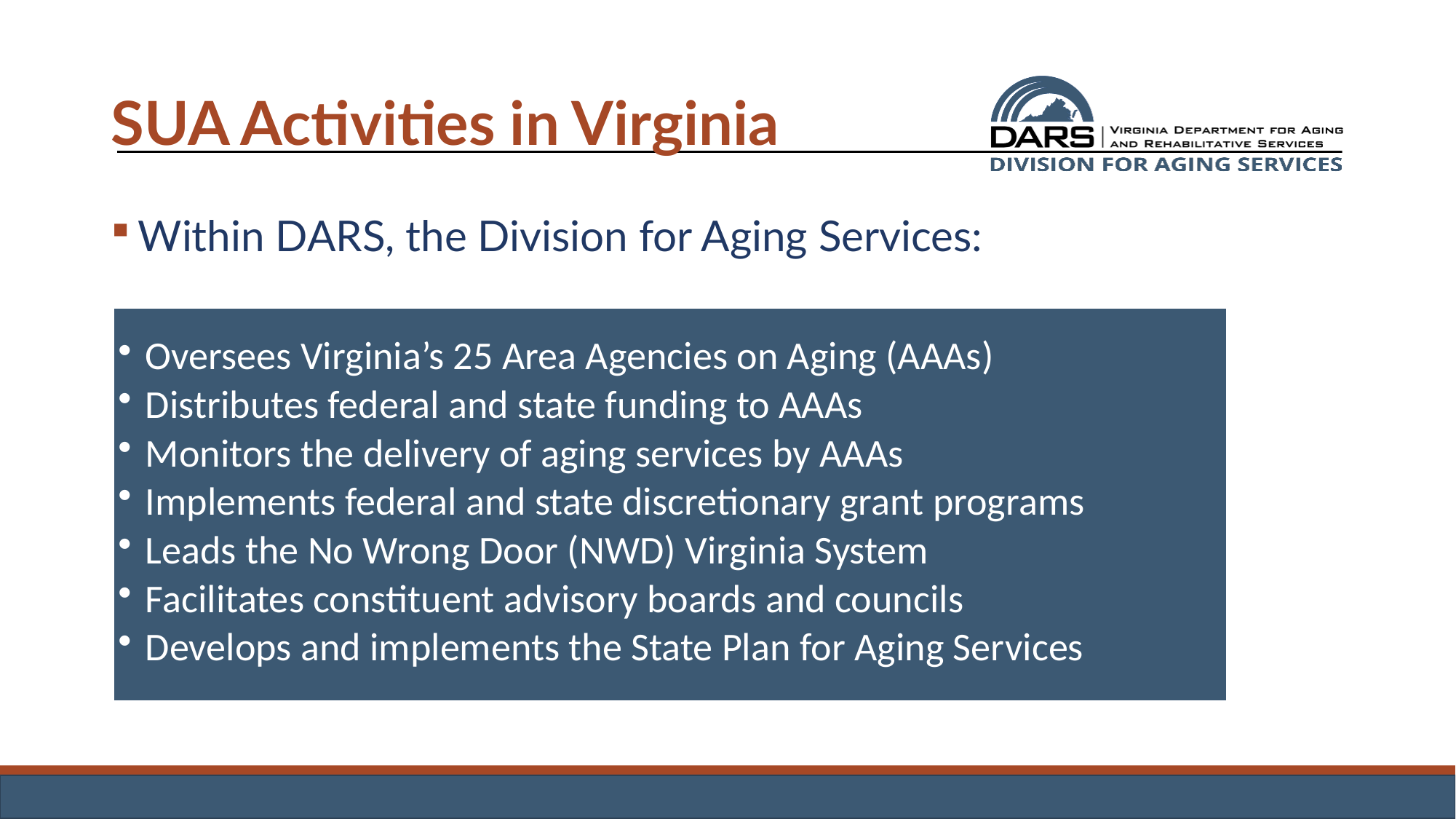

# SUA Activities in Virginia

Oversees Virginia’s 25 Area Agencies on Aging (AAAs)
Distributes federal and state funding to AAAs
Monitors the delivery of aging services by AAAs
Implements federal and state discretionary grant programs
Leads the No Wrong Door (NWD) Virginia System
Facilitates constituent advisory boards and councils
Develops and implements the State Plan for Aging Services
Within DARS, the Division for Aging Services: